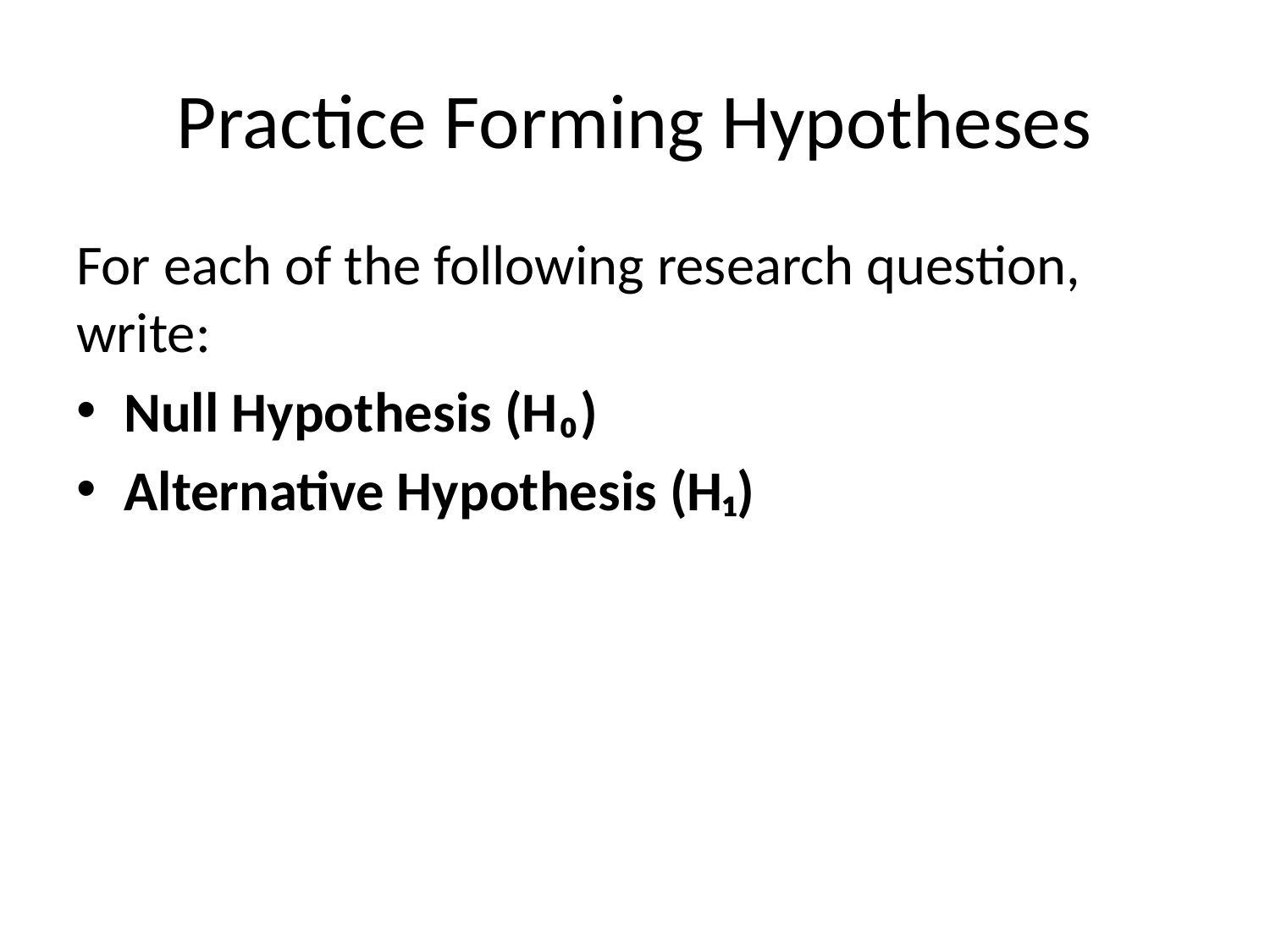

# Practice Forming Hypotheses
For each of the following research question, write:
Null Hypothesis (H₀)
Alternative Hypothesis (H₁)